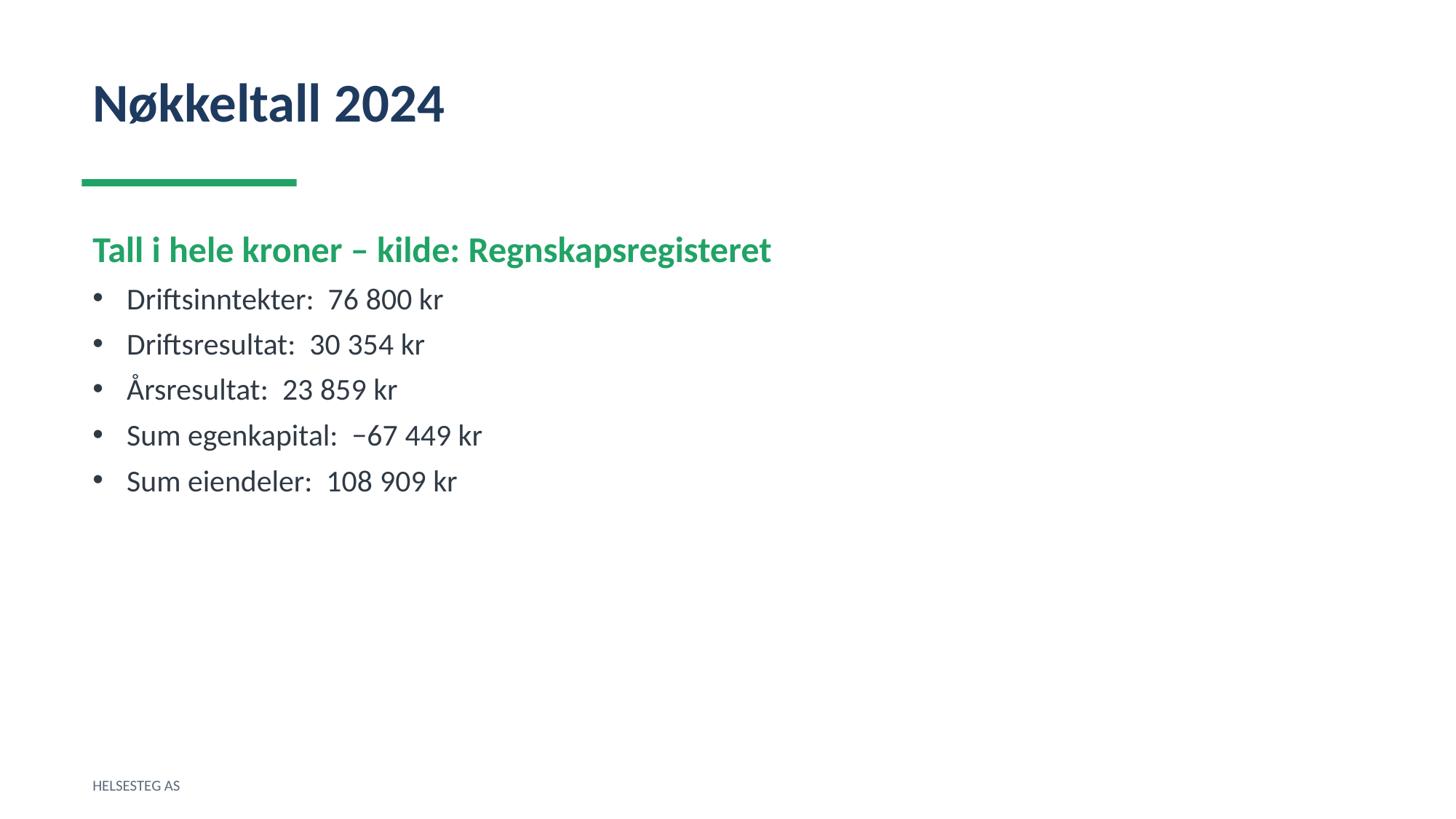

Nøkkeltall 2024

Tall i hele kroner – kilde: Regnskapsregisteret
Driftsinntekter:  76 800 kr
Driftsresultat:  30 354 kr
Årsresultat:  23 859 kr
Sum egenkapital:  −67 449 kr
Sum eiendeler:  108 909 kr
HELSESTEG AS